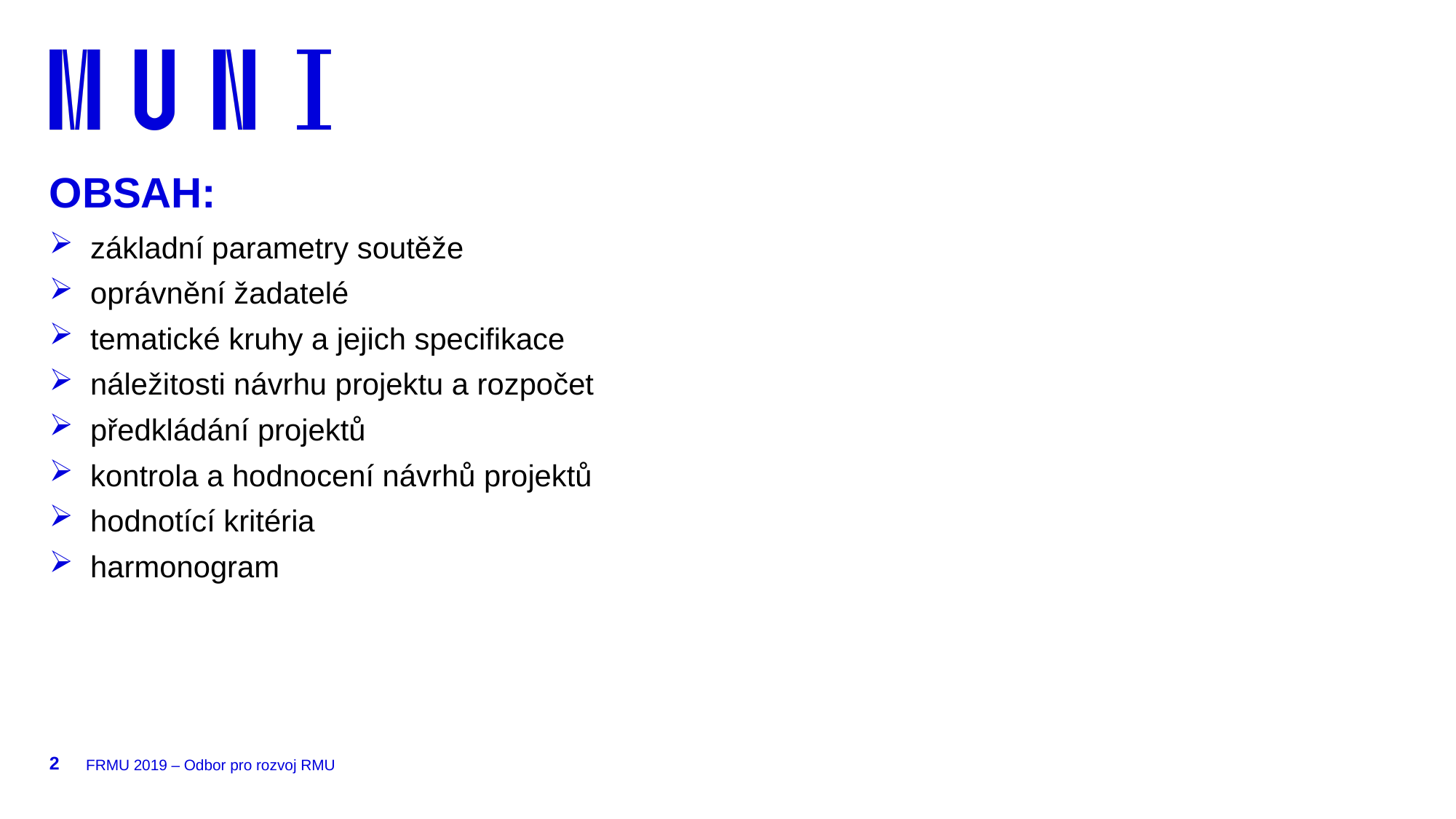

OBSAH:

základní parametry soutěže
oprávnění žadatelé
tematické kruhy a jejich specifikace
náležitosti návrhu projektu a rozpočet
předkládání projektů
kontrola a hodnocení návrhů projektů
hodnotící kritéria
harmonogram

2
FRMU 2019 – Odbor pro rozvoj RMU